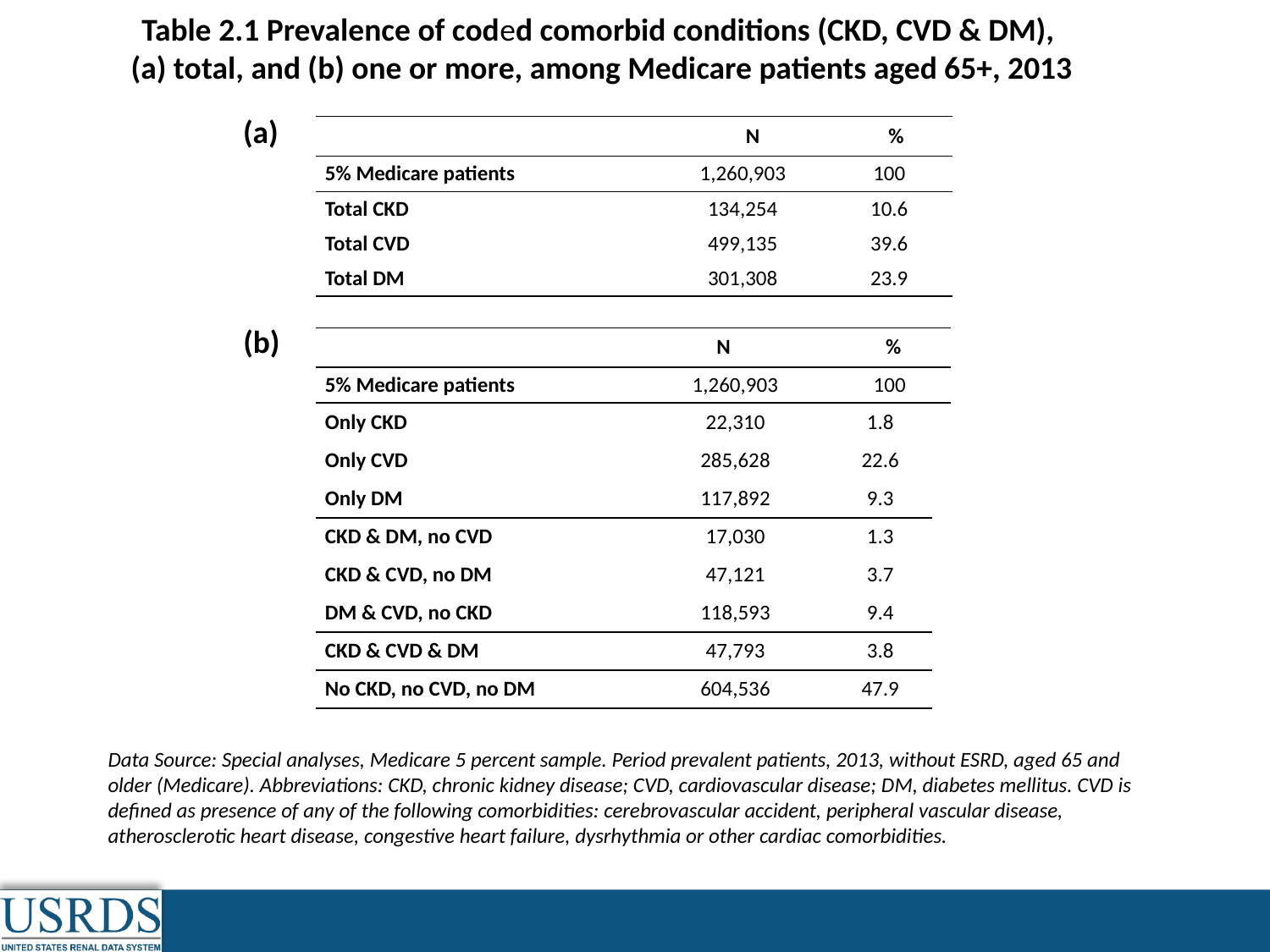

# Table 2.1 Prevalence of coded comorbid conditions (CKD, CVD & DM), (a) total, and (b) one or more, among Medicare patients aged 65+, 2013
(a)
|  | N | % |
| --- | --- | --- |
| 5% Medicare patients | 1,260,903 | 100 |
| Total CKD | 134,254 | 10.6 |
| Total CVD | 499,135 | 39.6 |
| Total DM | 301,308 | 23.9 |
(b)
|  | N |  | % |  |
| --- | --- | --- | --- | --- |
| 5% Medicare patients |  | 1,260,903 | 100 |  |
| Only CKD |  | 22,310 | 1.8 |  |
| Only CVD |  | 285,628 | 22.6 |  |
| Only DM |  | 117,892 | 9.3 |  |
| CKD & DM, no CVD |  | 17,030 | 1.3 |  |
| CKD & CVD, no DM |  | 47,121 | 3.7 |  |
| DM & CVD, no CKD |  | 118,593 | 9.4 |  |
| CKD & CVD & DM |  | 47,793 | 3.8 |  |
| No CKD, no CVD, no DM |  | 604,536 | 47.9 |  |
Data Source: Special analyses, Medicare 5 percent sample. Period prevalent patients, 2013, without ESRD, aged 65 and older (Medicare). Abbreviations: CKD, chronic kidney disease; CVD, cardiovascular disease; DM, diabetes mellitus. CVD is defined as presence of any of the following comorbidities: cerebrovascular accident, peripheral vascular disease, atherosclerotic heart disease, congestive heart failure, dysrhythmia or other cardiac comorbidities.
Vol 1, CKD, Ch 2
3